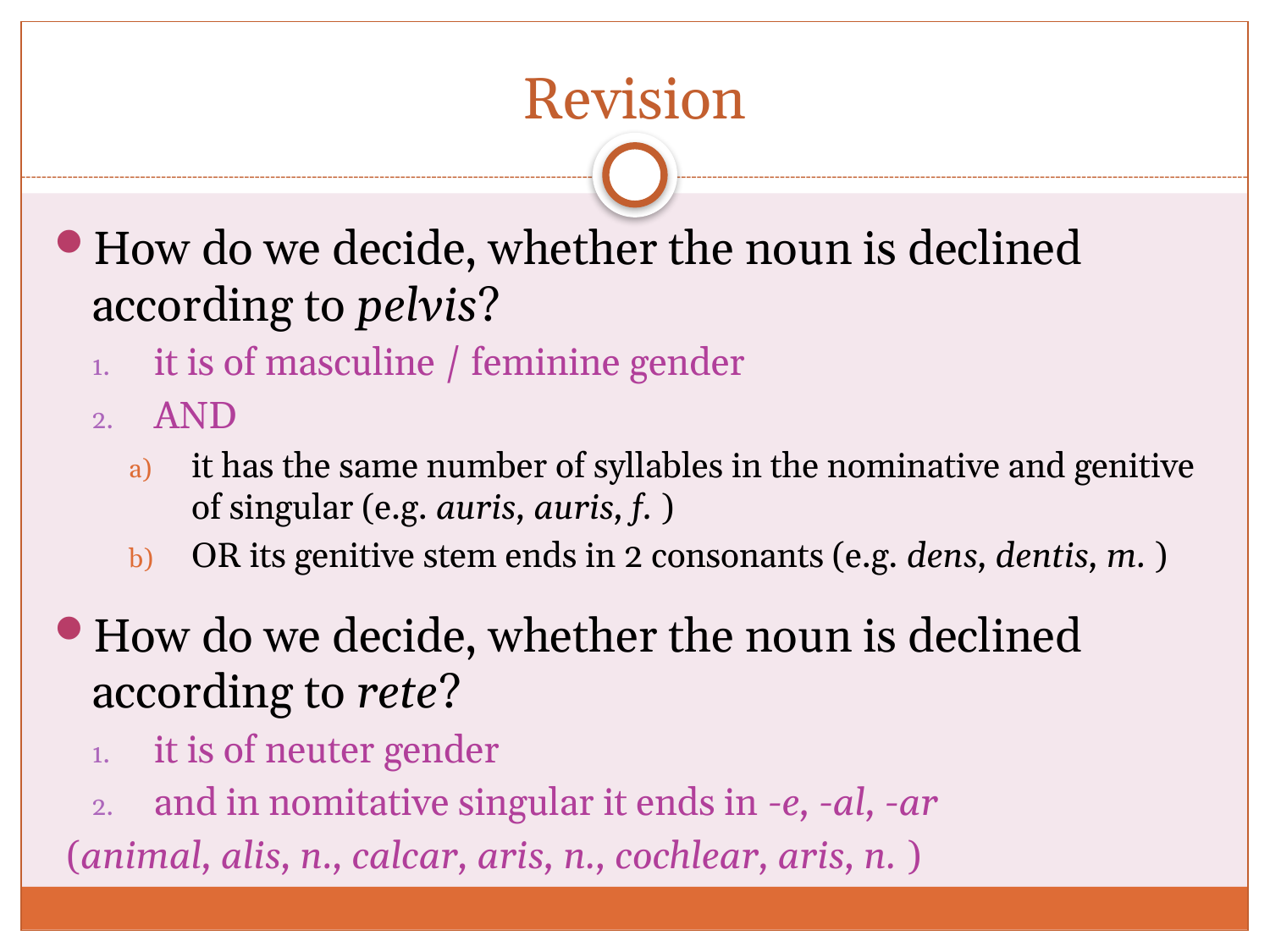

# Revision
How do we decide, whether the noun is declined according to pelvis?
it is of masculine / feminine gender
AND
it has the same number of syllables in the nominative and genitive of singular (e.g. auris, auris, f. )
OR its genitive stem ends in 2 consonants (e.g. dens, dentis, m. )
How do we decide, whether the noun is declined according to rete?
it is of neuter gender
and in nomitative singular it ends in -e, -al, -ar
	(animal, alis, n., calcar, aris, n., cochlear, aris, n. )